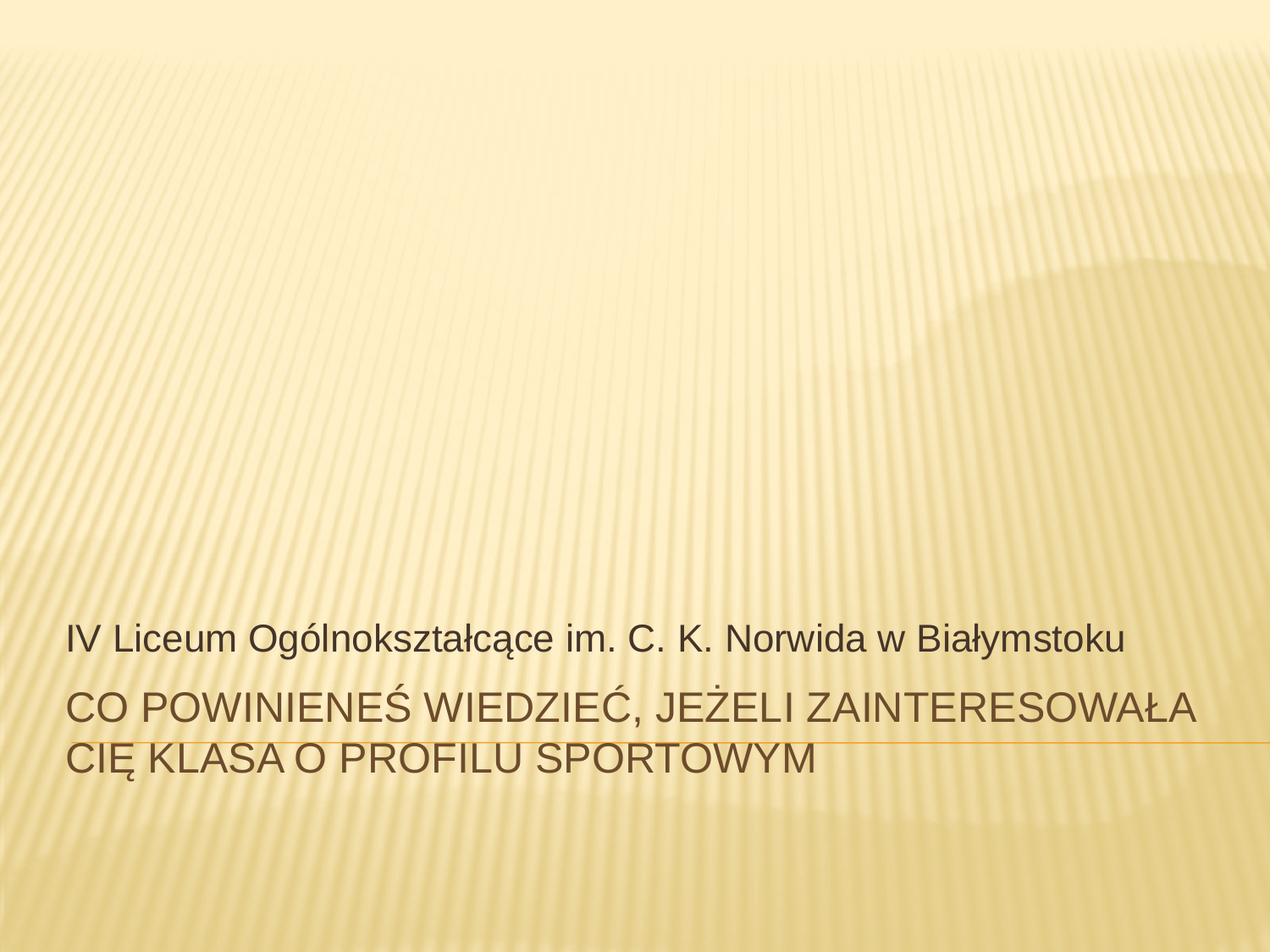

IV Liceum Ogólnokształcące im. C. K. Norwida w Białymstoku
# Co powinieneś wiedzieć, jeżeli zainteresowała cię klasa o profilu sportowym